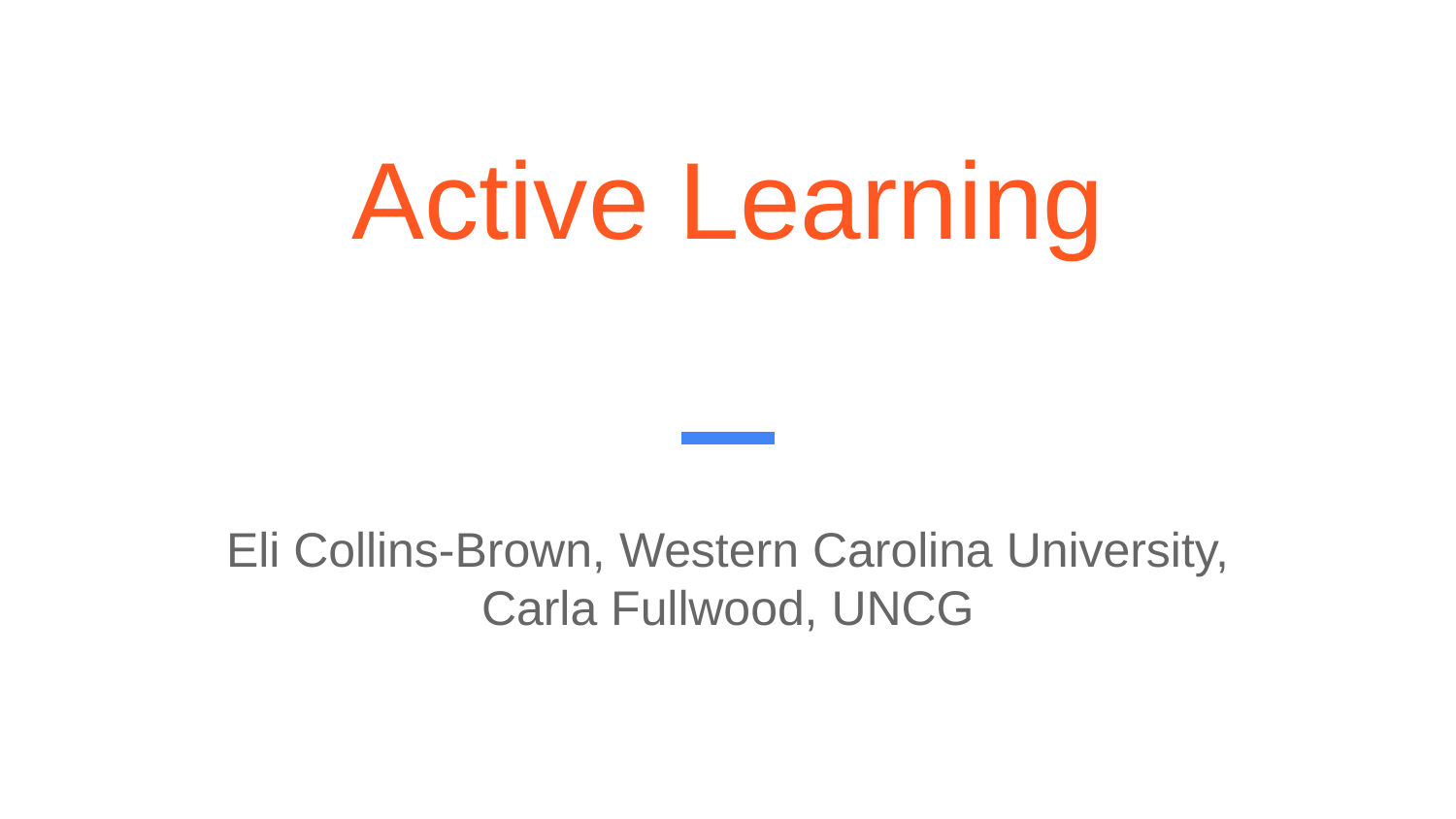

# Active Learning

Eli Collins-Brown, Western Carolina University,
Carla Fullwood, UNCG